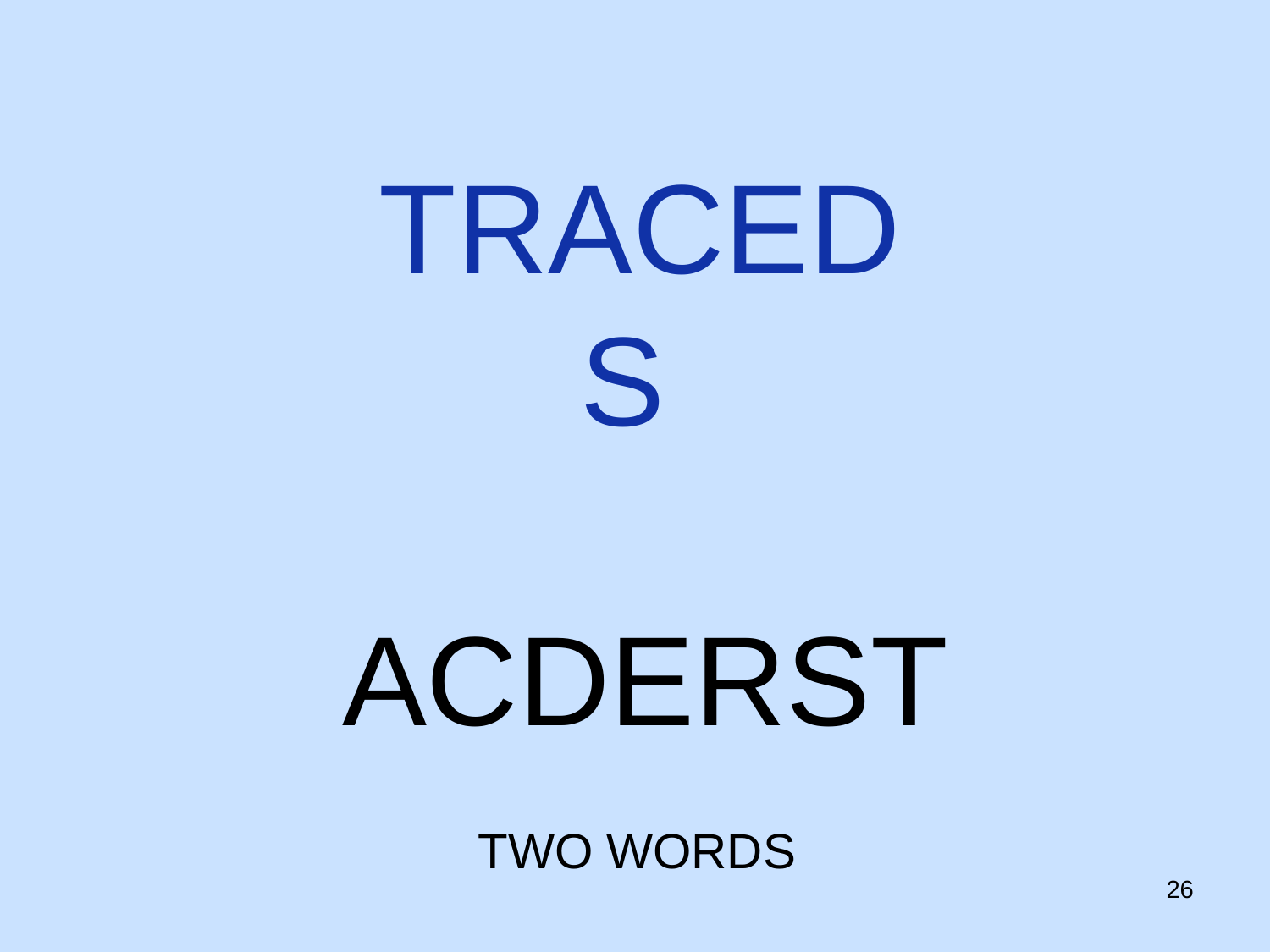

# TRACED S
ACDERST
TWO WORDS
26